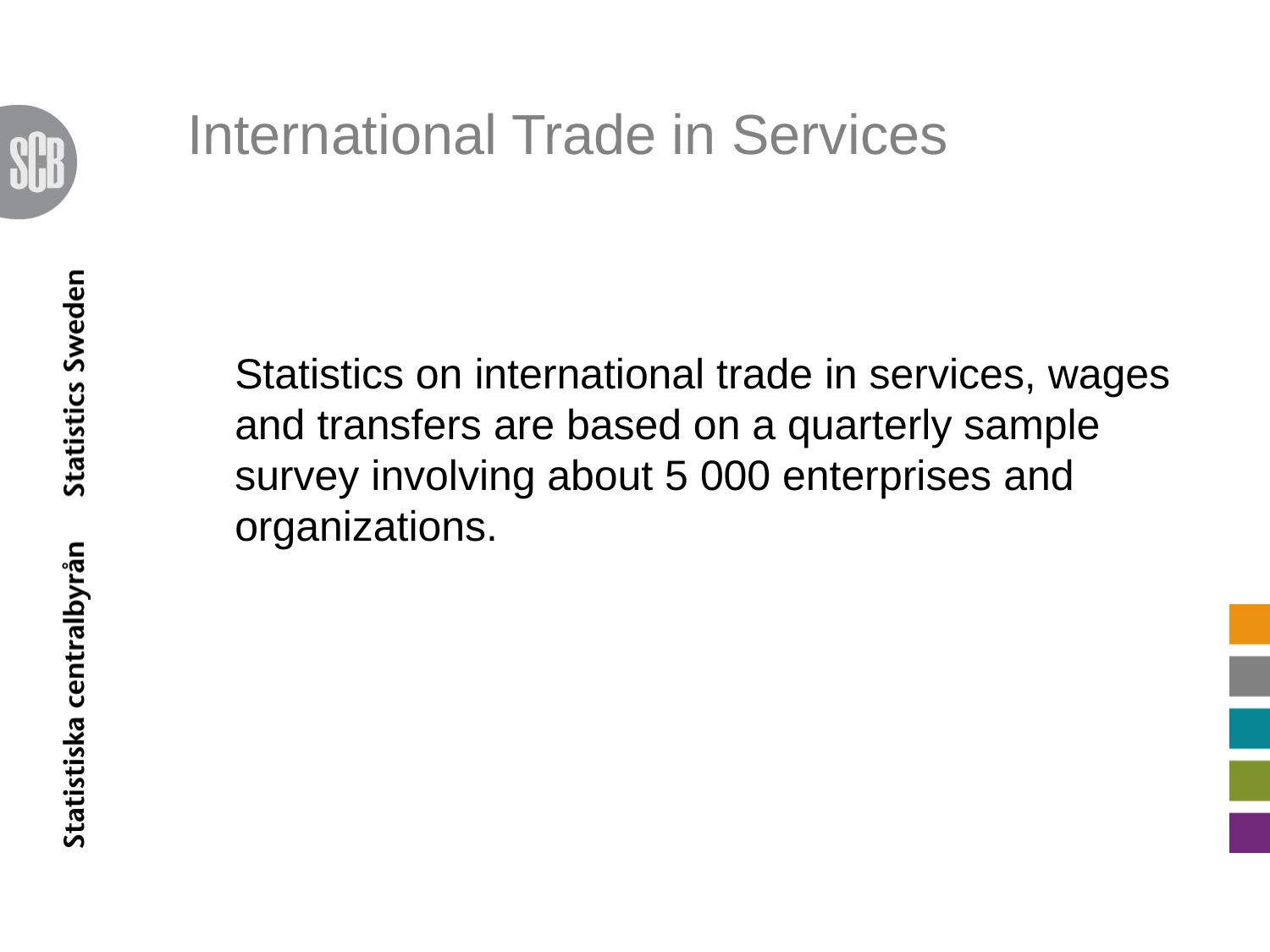

# International Trade in Services

	Statistics on international trade in services, wages and transfers are based on a quarterly sample survey involving about 5 000 enterprises and organizations.